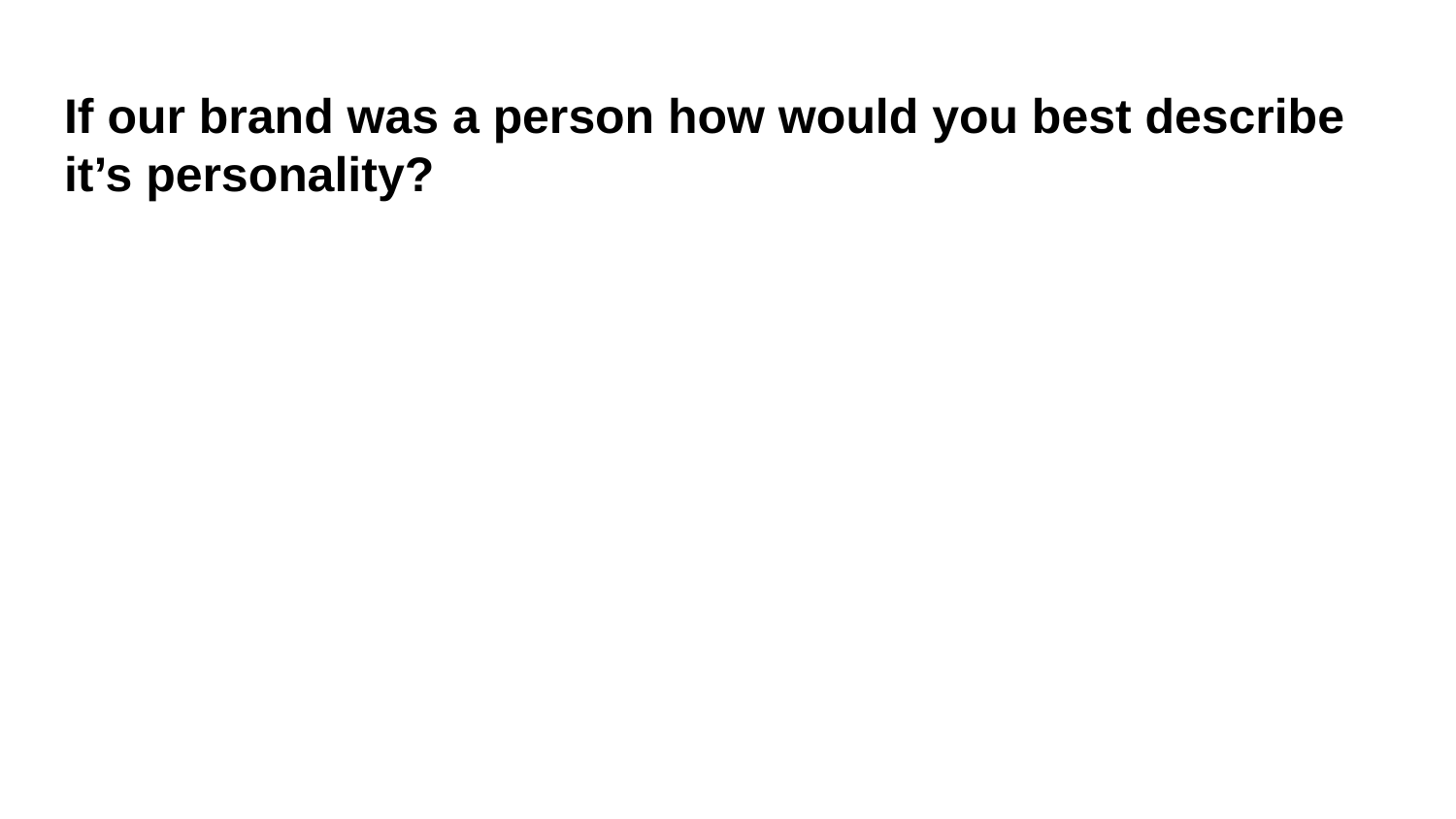

# If our brand was a person how would you best describe it’s personality?